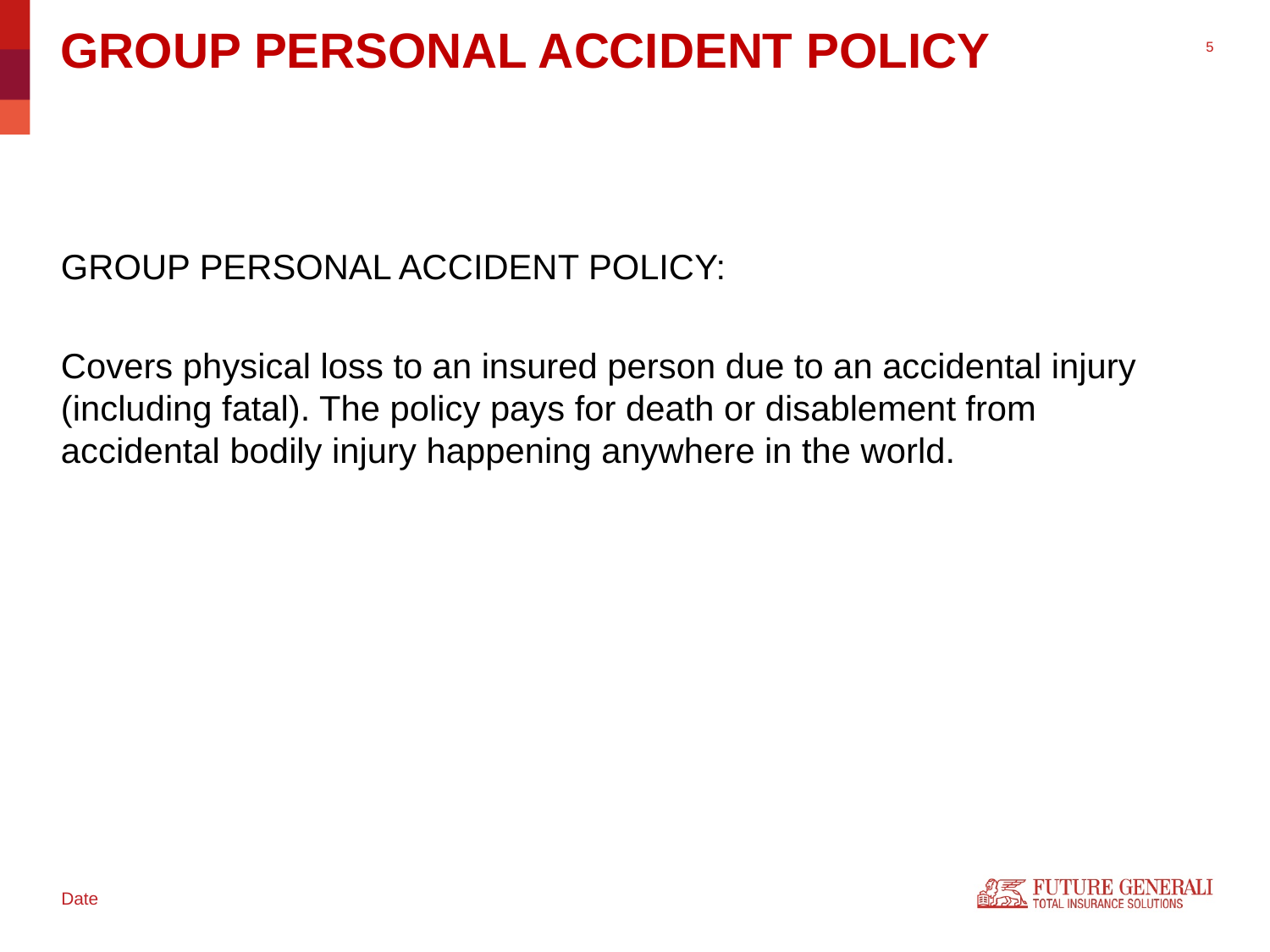

# GROUP PERSONAL ACCIDENT POLICY
GROUP PERSONAL ACCIDENT POLICY:

Covers physical loss to an insured person due to an accidental injury (including fatal). The policy pays for death or disablement from accidental bodily injury happening anywhere in the world.